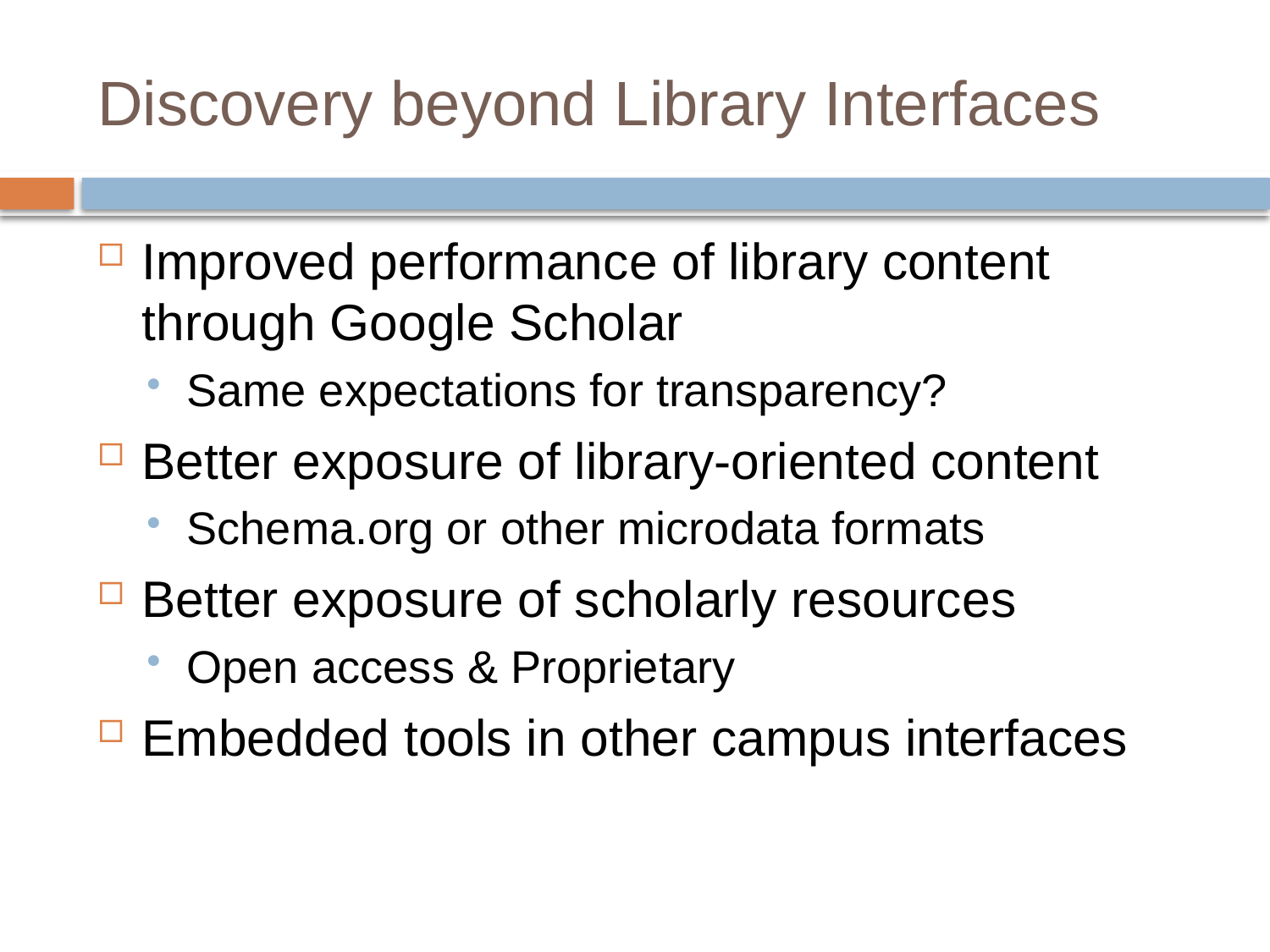

# Discovery beyond Library Interfaces
Improved performance of library content through Google Scholar
Same expectations for transparency?
Better exposure of library-oriented content
Schema.org or other microdata formats
Better exposure of scholarly resources
Open access & Proprietary
Embedded tools in other campus interfaces